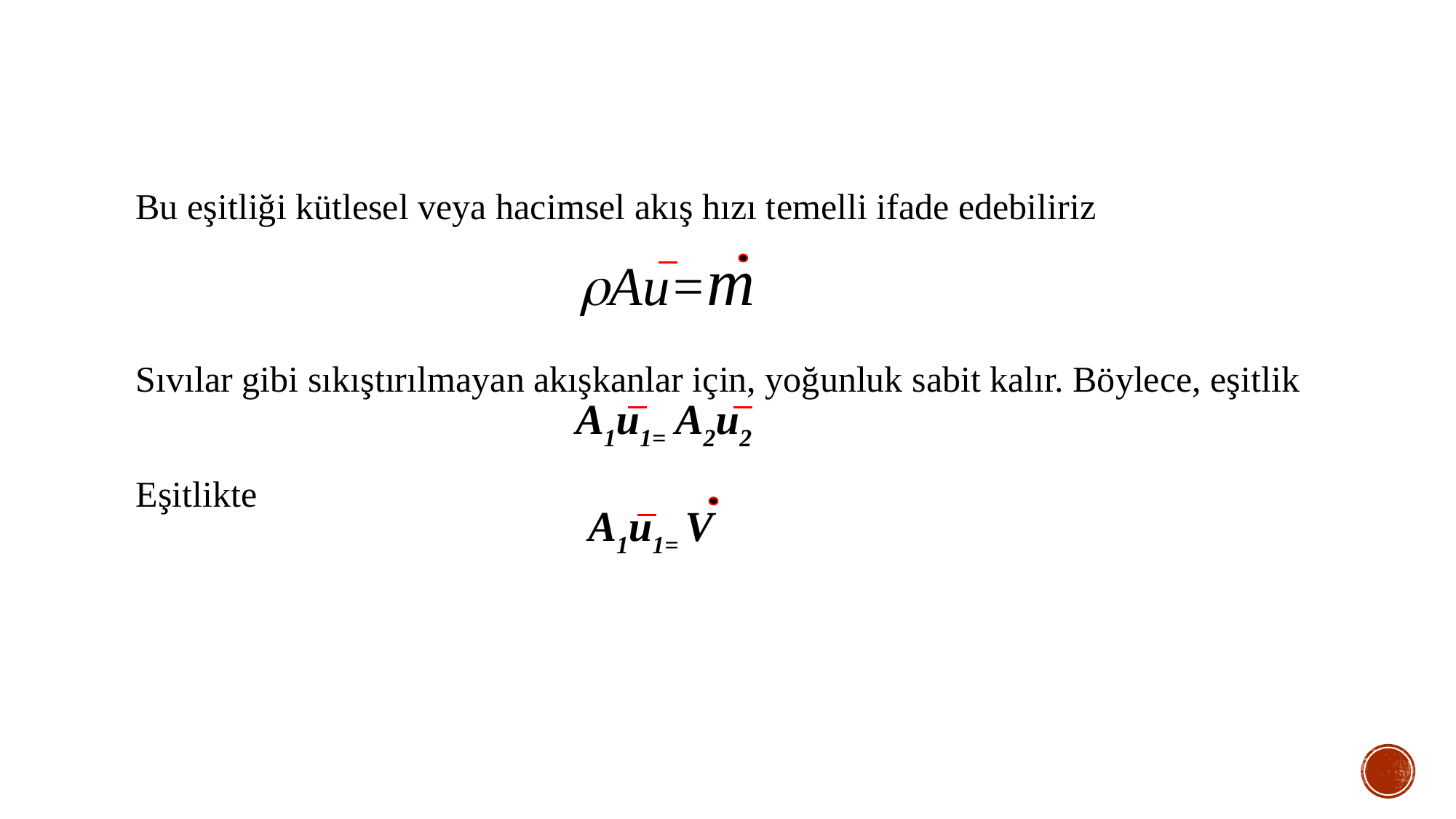

Bu eşitliği kütlesel veya hacimsel akış hızı temelli ifade edebiliriz

Sıvılar gibi sıkıştırılmayan akışkanlar için, yoğunluk sabit kalır. Böylece, eşitlik

Eşitlikte

ρAu=m

A1u1= A2u2
A1u1= V